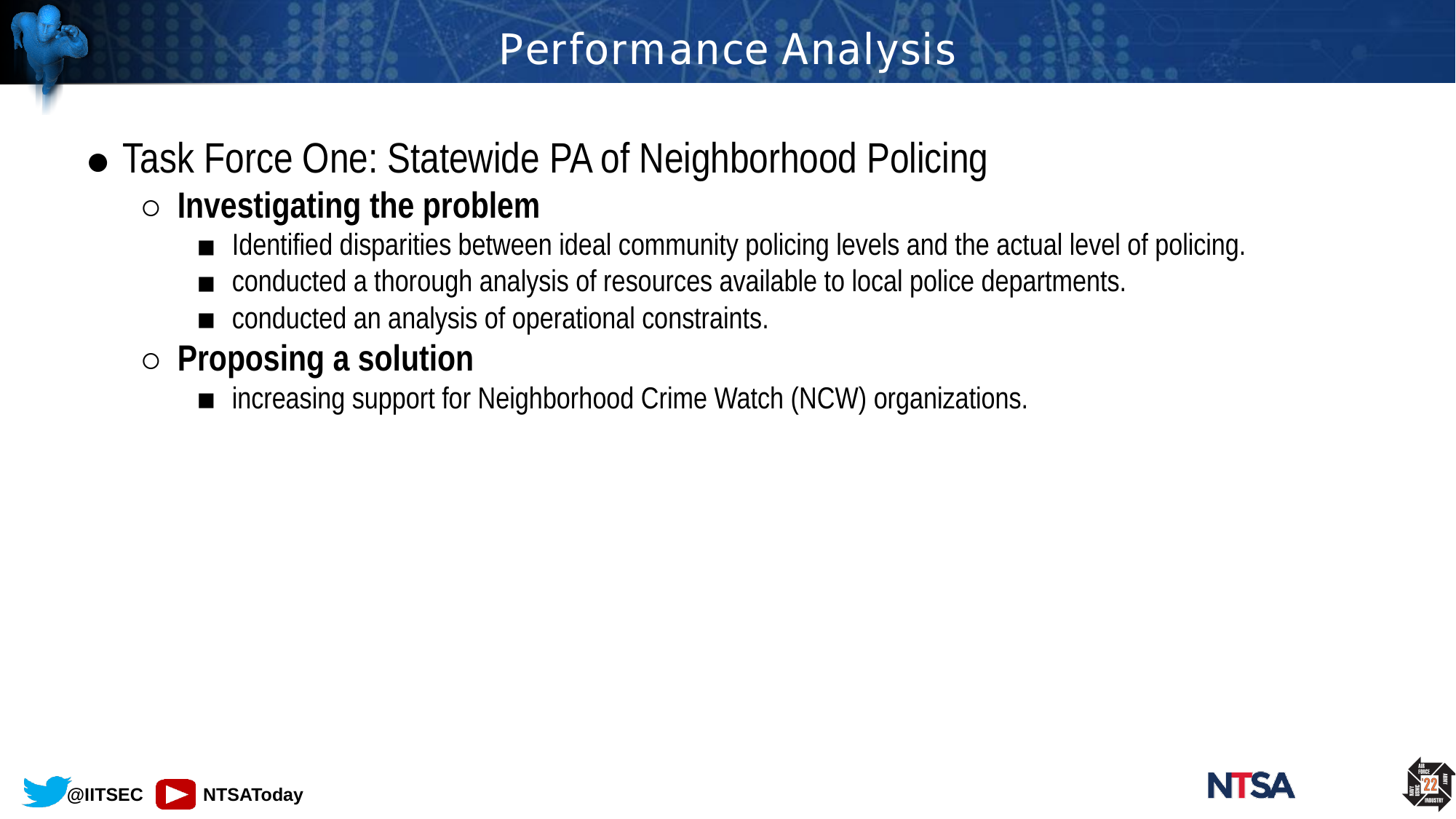

# Performance Analysis
Task Force One: Statewide PA of Neighborhood Policing
Investigating the problem
Identified disparities between ideal community policing levels and the actual level of policing.
conducted a thorough analysis of resources available to local police departments.
conducted an analysis of operational constraints.
Proposing a solution
increasing support for Neighborhood Crime Watch (NCW) organizations.